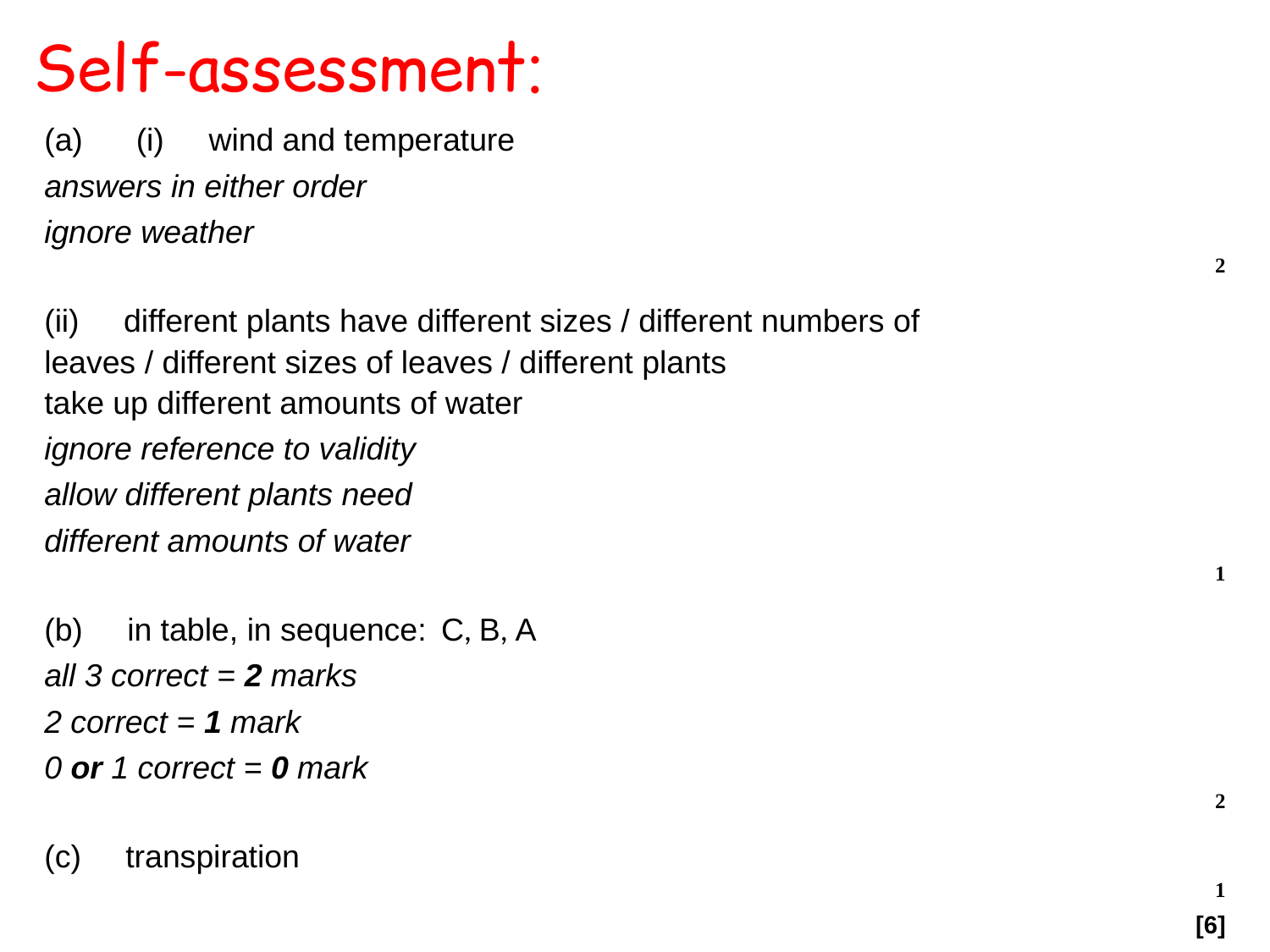

Self-assessment:
(a)      (i)     wind and temperature
answers in either order
ignore weather
2
(ii)     different plants have different sizes / different numbers of
leaves / different sizes of leaves / different plants
take up different amounts of water
ignore reference to validity
allow different plants need
different amounts of water
1
(b)     in table, in sequence:  C, B, A
all 3 correct = 2 marks
2 correct = 1 mark
0 or 1 correct = 0 mark
2
(c)     transpiration
1
[6]